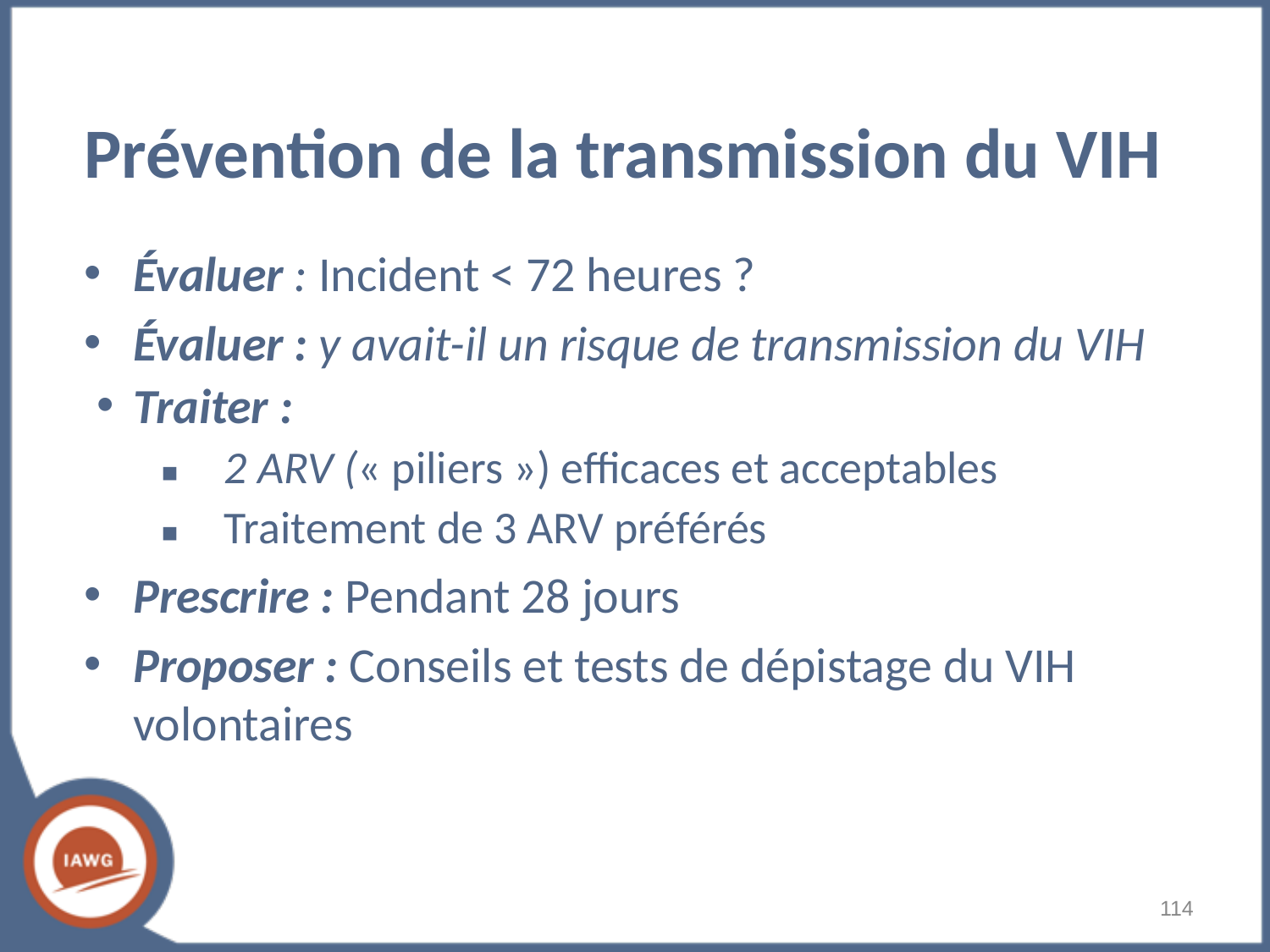

# Prévention de la transmission du VIH
Évaluer : Incident < 72 heures ?
Évaluer : y avait-il un risque de transmission du VIH
Traiter :
2 ARV (« piliers ») efficaces et acceptables
Traitement de 3 ARV préférés
Prescrire : Pendant 28 jours
Proposer : Conseils et tests de dépistage du VIH volontaires
114